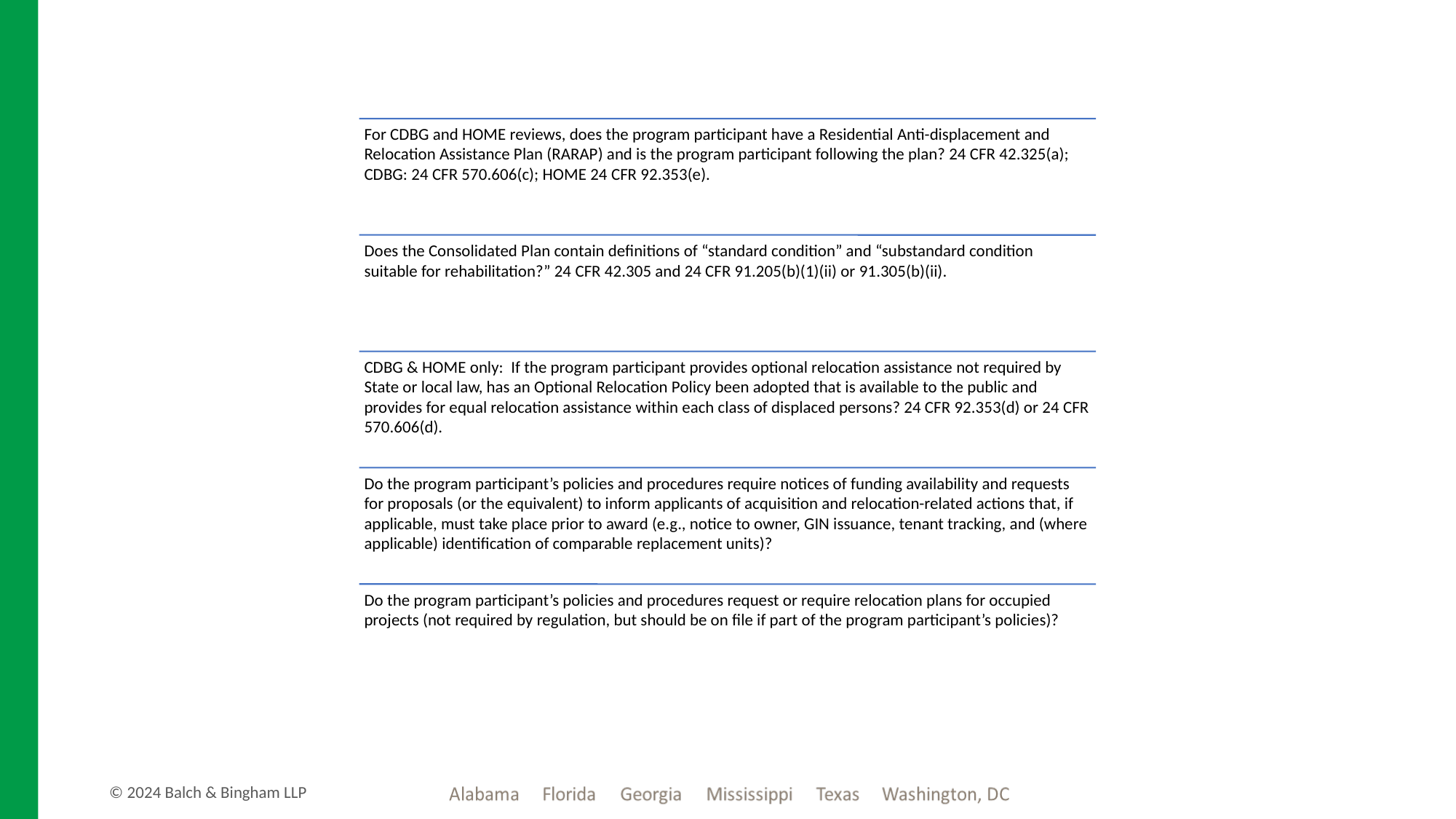

For CDBG and HOME reviews, does the program participant have a Residential Anti-displacement and Relocation Assistance Plan (RARAP) and is the program participant following the plan? 24 CFR 42.325(a); CDBG: 24 CFR 570.606(c); HOME 24 CFR 92.353(e).
Does the Consolidated Plan contain definitions of “standard condition” and “substandard condition suitable for rehabilitation?” 24 CFR 42.305 and 24 CFR 91.205(b)(1)(ii) or 91.305(b)(ii).
CDBG & HOME only:  If the program participant provides optional relocation assistance not required by State or local law, has an Optional Relocation Policy been adopted that is available to the public and provides for equal relocation assistance within each class of displaced persons? 24 CFR 92.353(d) or 24 CFR 570.606(d).
Do the program participant’s policies and procedures require notices of funding availability and requests for proposals (or the equivalent) to inform applicants of acquisition and relocation-related actions that, if applicable, must take place prior to award (e.g., notice to owner, GIN issuance, tenant tracking, and (where applicable) identification of comparable replacement units)?
Do the program participant’s policies and procedures request or require relocation plans for occupied projects (not required by regulation, but should be on file if part of the program participant’s policies)?